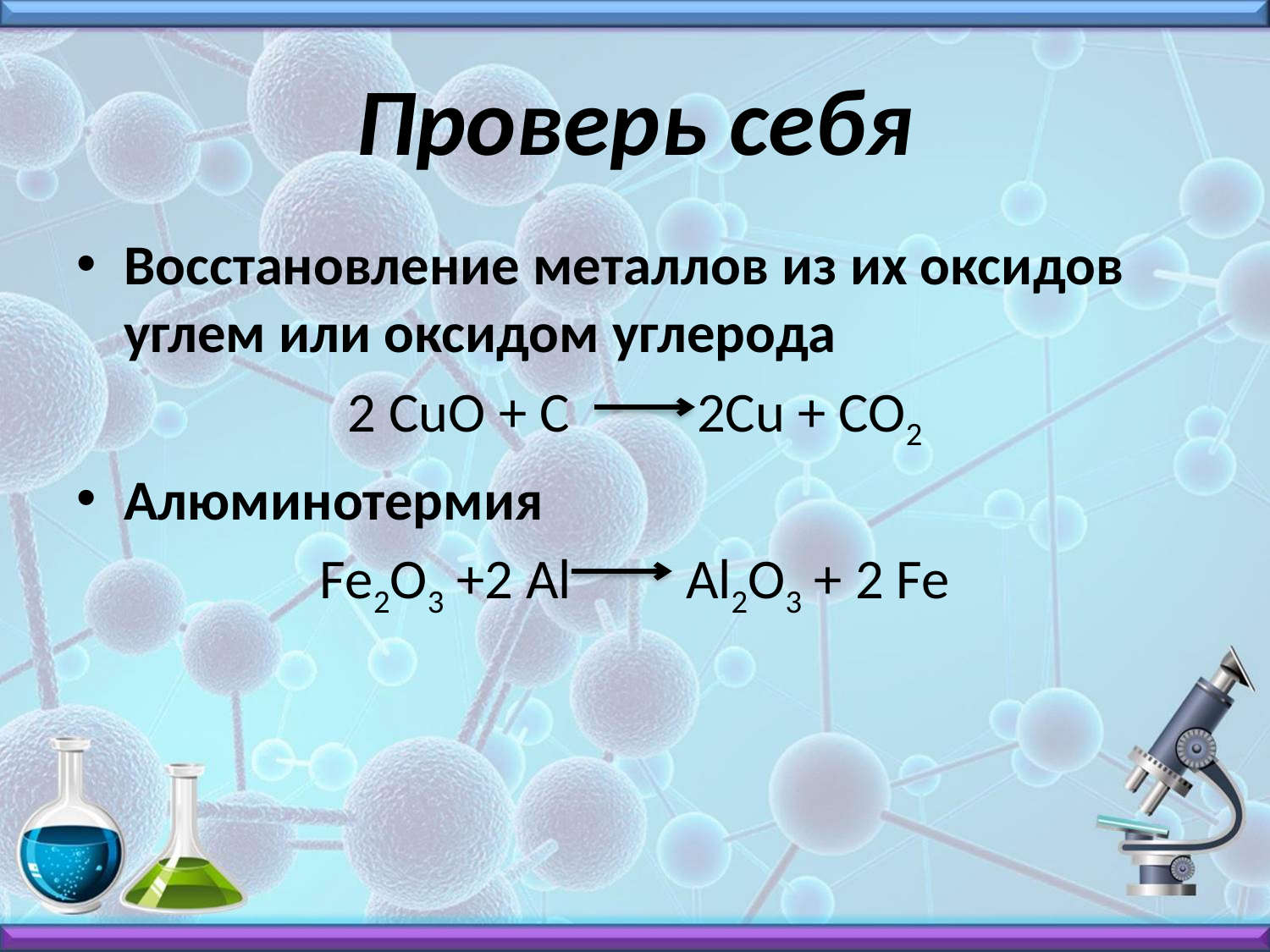

# Проверь себя
Восстановление металлов из их оксидов углем или оксидом углерода
2 CuO + C          2Cu + CO2
Алюминотермия
Fe2O3 +2 Al         Al2O3 + 2 Fe